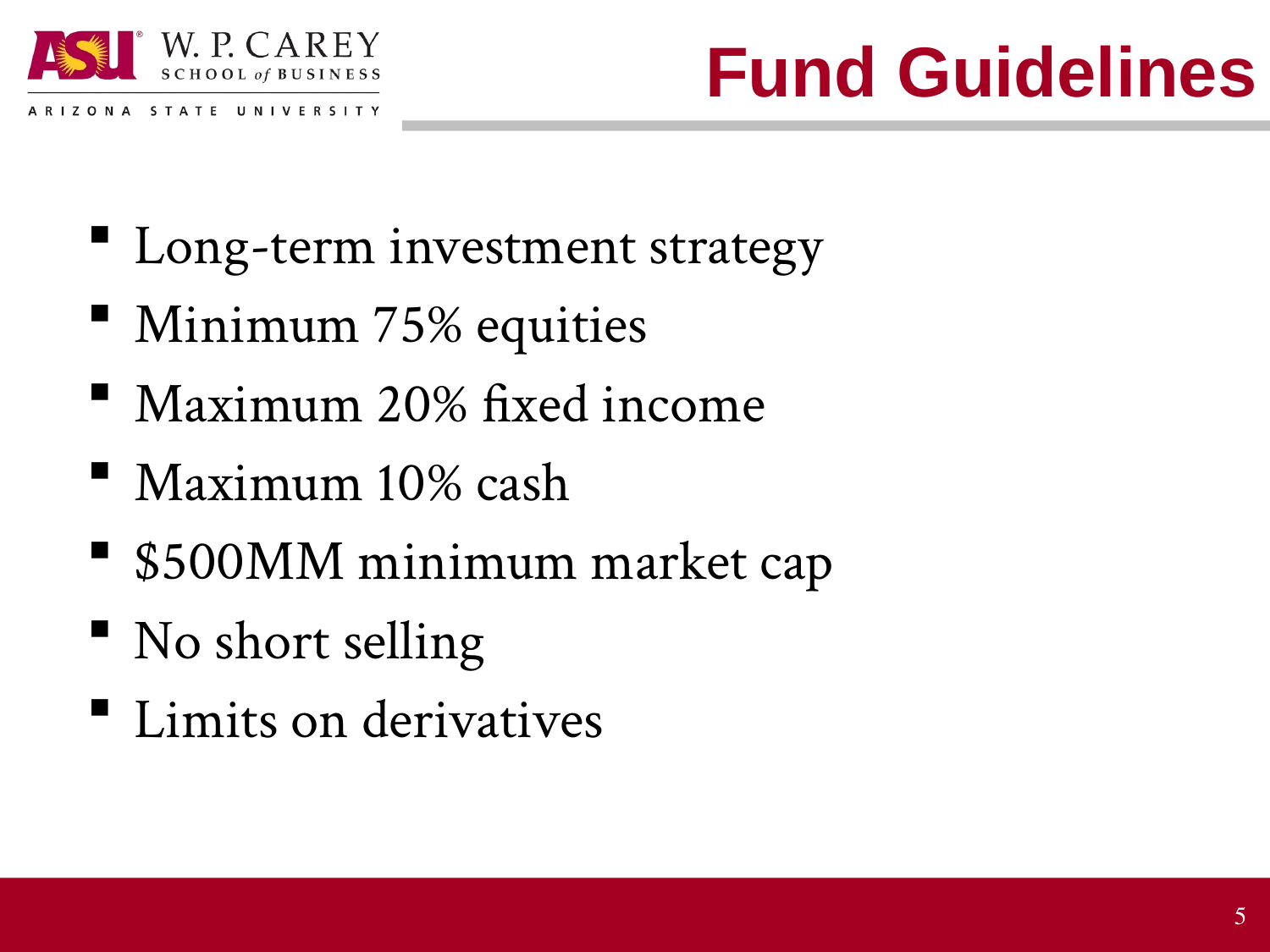

# Fund Guidelines
Long-term investment strategy
Minimum 75% equities
Maximum 20% fixed income
Maximum 10% cash
$500MM minimum market cap
No short selling
Limits on derivatives